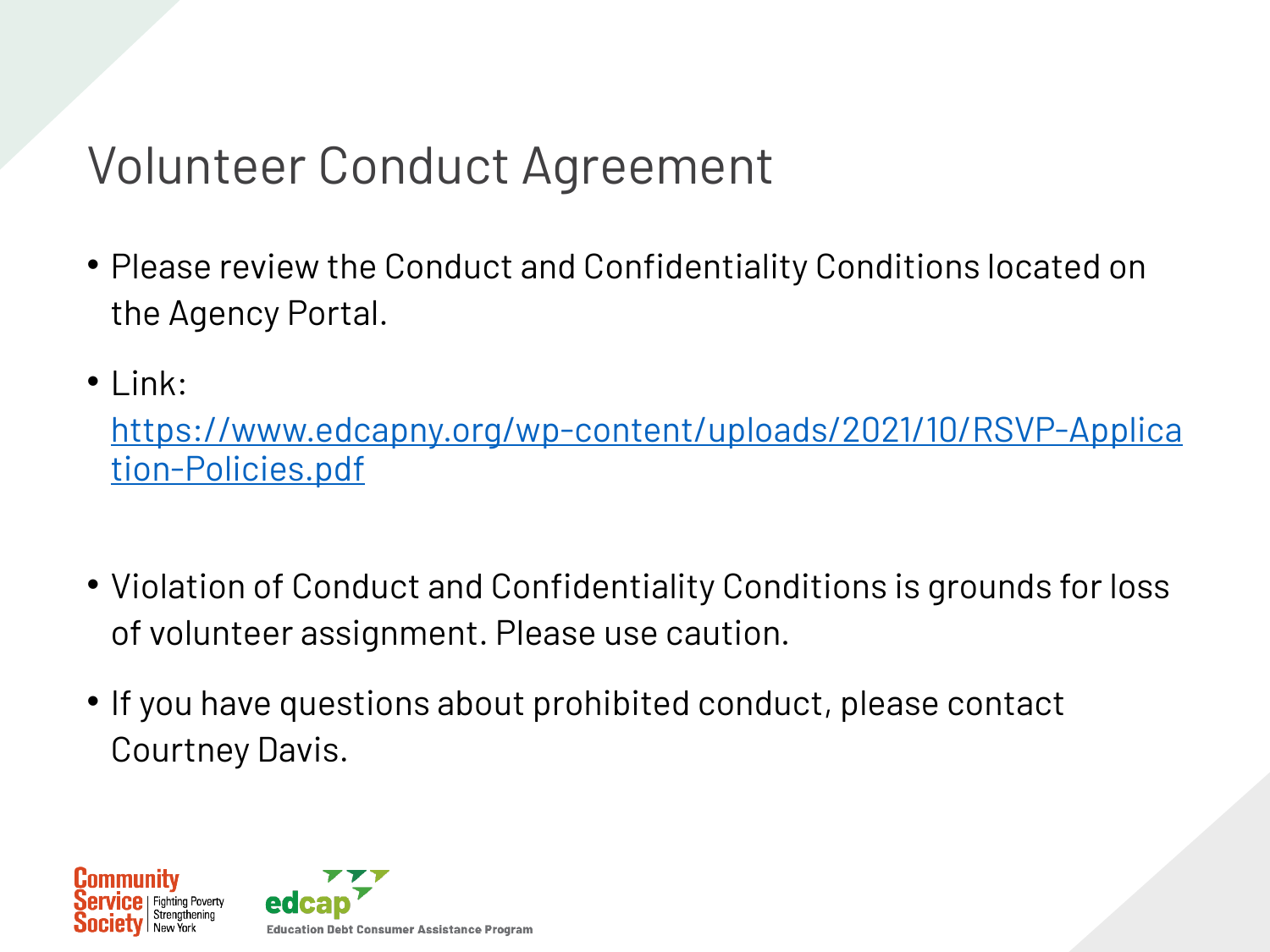

# Volunteer Conduct Agreement
Please review the Conduct and Confidentiality Conditions located on the Agency Portal.
Link: https://www.edcapny.org/wp-content/uploads/2021/10/RSVP-Application-Policies.pdf
Violation of Conduct and Confidentiality Conditions is grounds for loss of volunteer assignment. Please use caution.
If you have questions about prohibited conduct, please contact Courtney Davis.